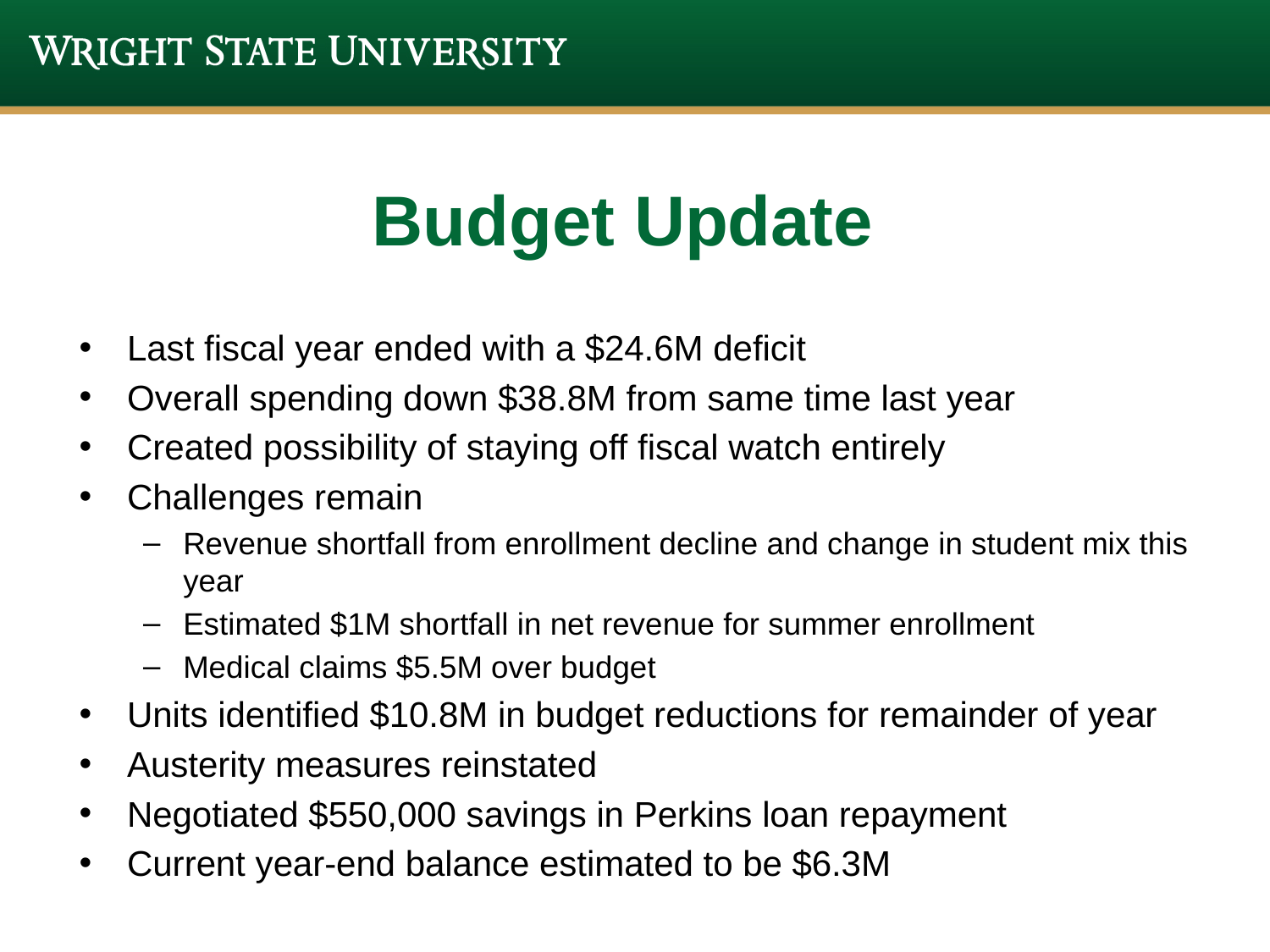

# Budget Update
Last fiscal year ended with a $24.6M deficit
Overall spending down $38.8M from same time last year
Created possibility of staying off fiscal watch entirely
Challenges remain
Revenue shortfall from enrollment decline and change in student mix this year
Estimated $1M shortfall in net revenue for summer enrollment
Medical claims $5.5M over budget
Units identified $10.8M in budget reductions for remainder of year
Austerity measures reinstated
Negotiated $550,000 savings in Perkins loan repayment
Current year-end balance estimated to be $6.3M